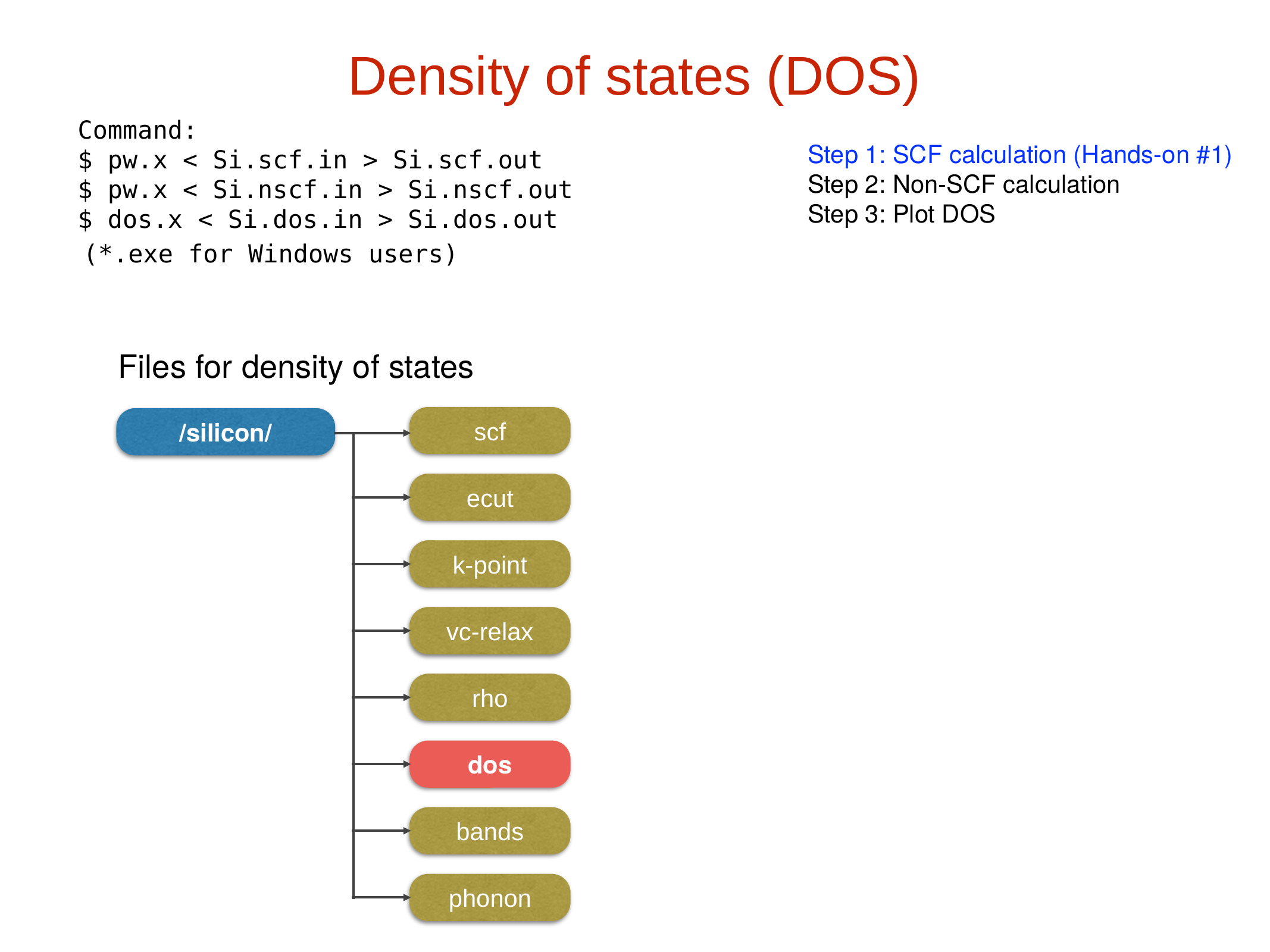

Density of states (DOS)
Command:
$ pw.x < Si.scf.in > Si.scf.out
$ pw.x < Si.nscf.in > Si.nscf.out
$ dos.x < Si.dos.in > Si.dos.out
Step 1: SCF calculation (Hands-on #1)
Step 2: Non-SCF calculation
Step 3: Plot DOS
(*.exe for Windows users)
Files for density of states
scf
/silicon/

ecut

k-point

vc-relax

rho

dos

bands

phonon

63